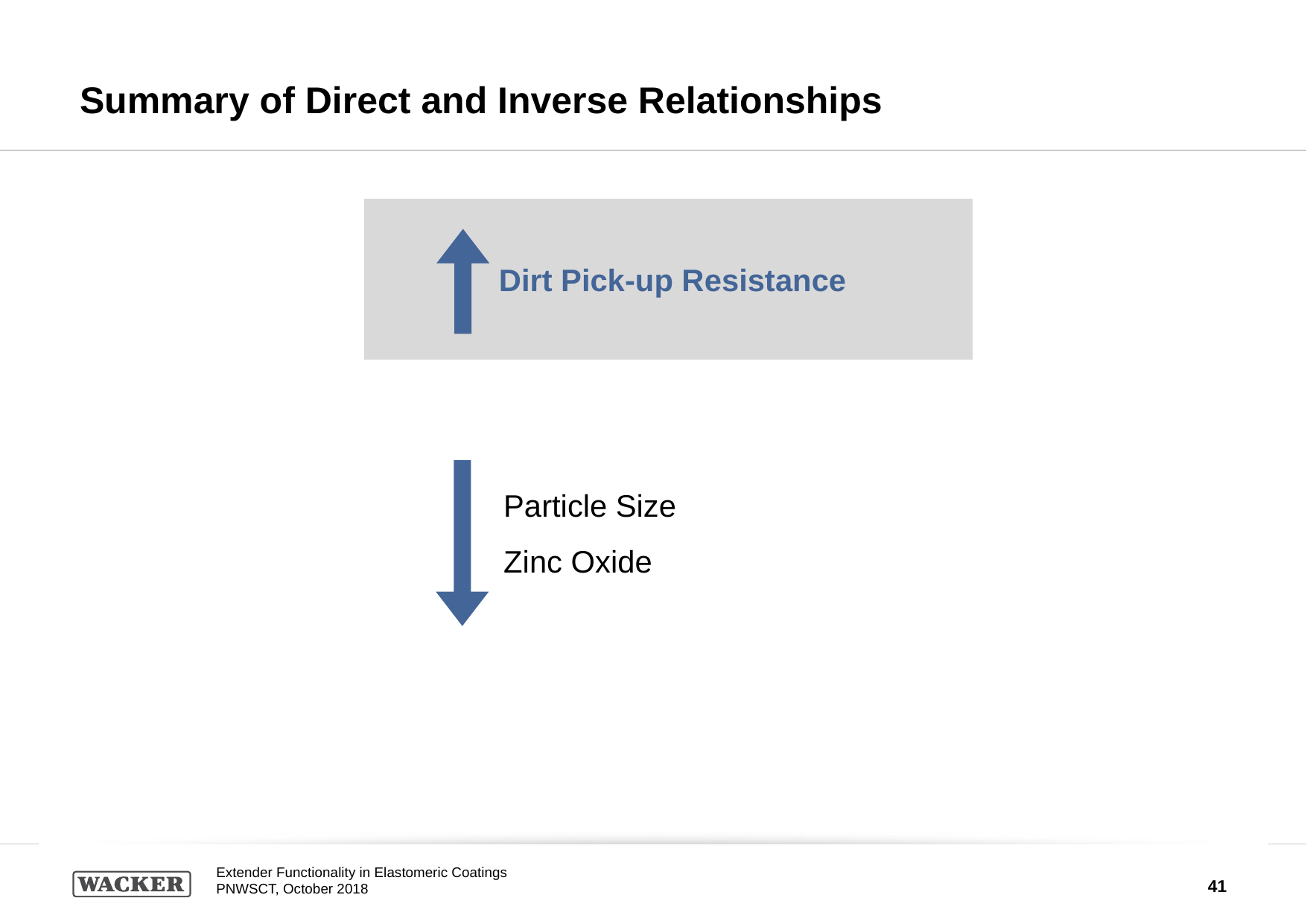

# Summary of Direct and Inverse Relationships
 Dirt Pick-up Resistance

Particle Size
Zinc Oxide